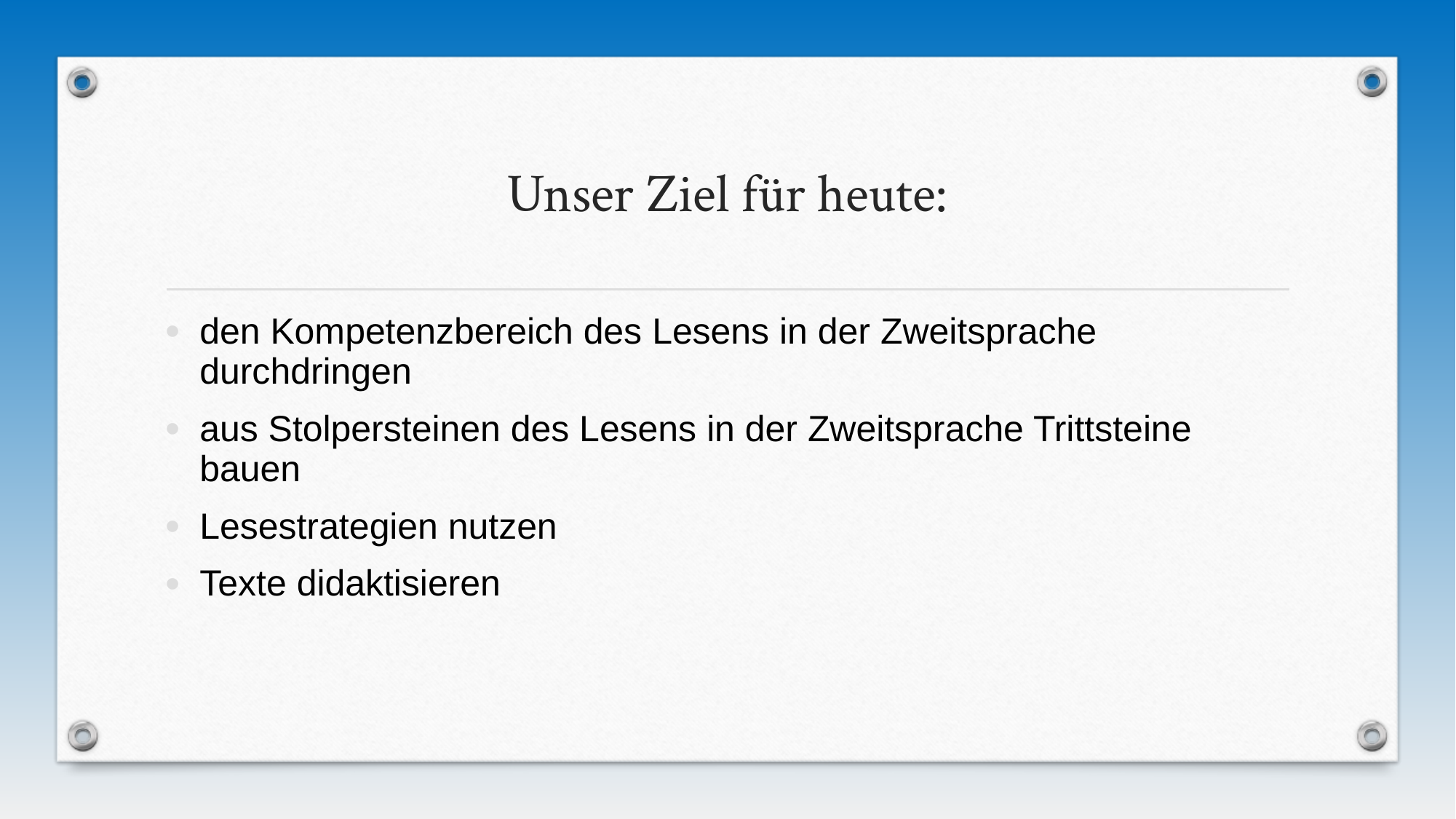

# Unser Ziel für heute:
den Kompetenzbereich des Lesens in der Zweitsprache durchdringen
aus Stolpersteinen des Lesens in der Zweitsprache Trittsteine bauen
Lesestrategien nutzen
Texte didaktisieren